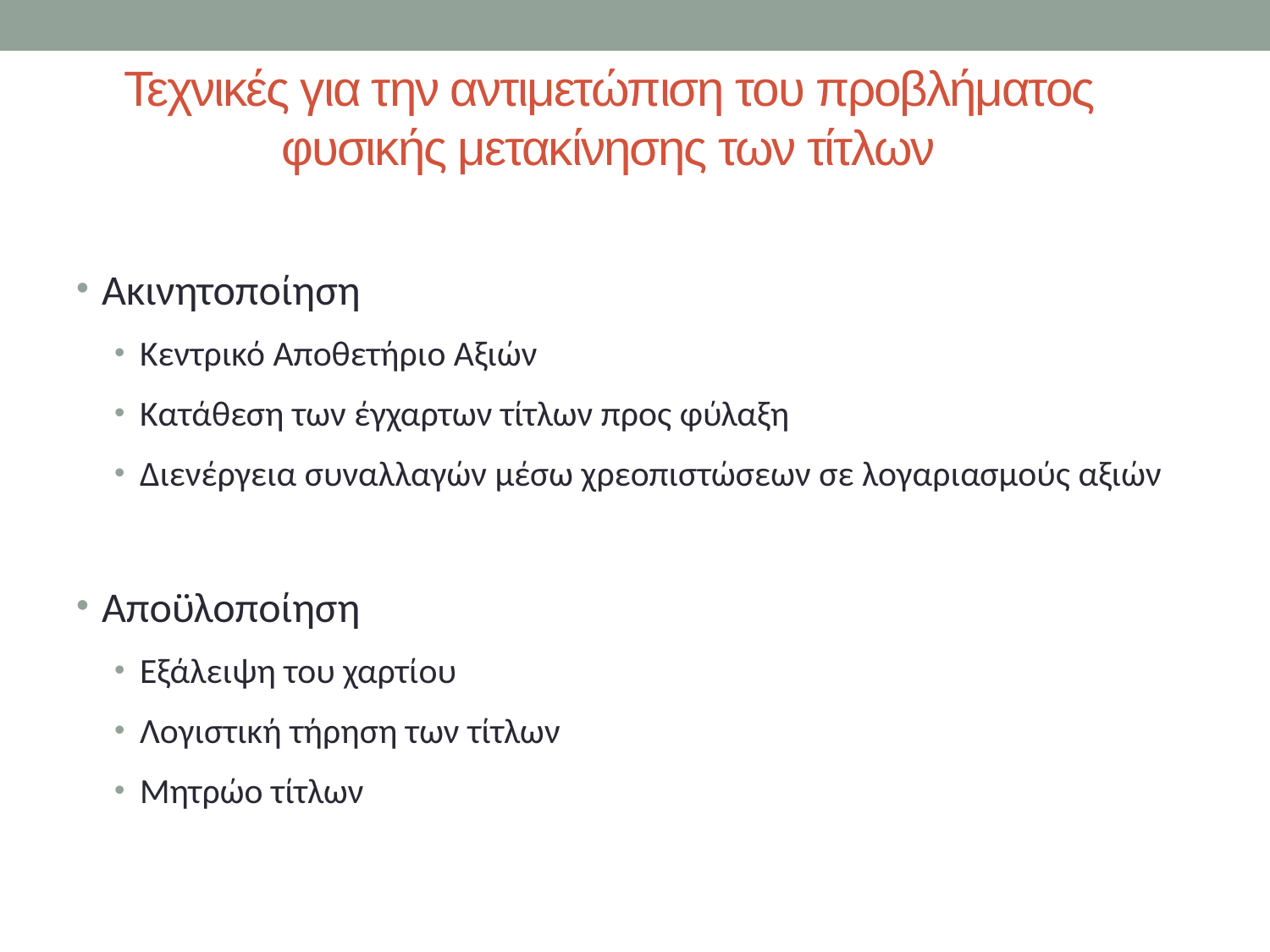

# Τεχνικές για την αντιμετώπιση του προβλήματος φυσικής μετακίνησης των τίτλων
Ακινητοποίηση
Κεντρικό Αποθετήριο Αξιών
Κατάθεση των έγχαρτων τίτλων προς φύλαξη
Διενέργεια συναλλαγών μέσω χρεοπιστώσεων σε λογαριασμούς αξιών

Αποϋλοποίηση
Εξάλειψη του χαρτίου
Λογιστική τήρηση των τίτλων
Μητρώο τίτλων